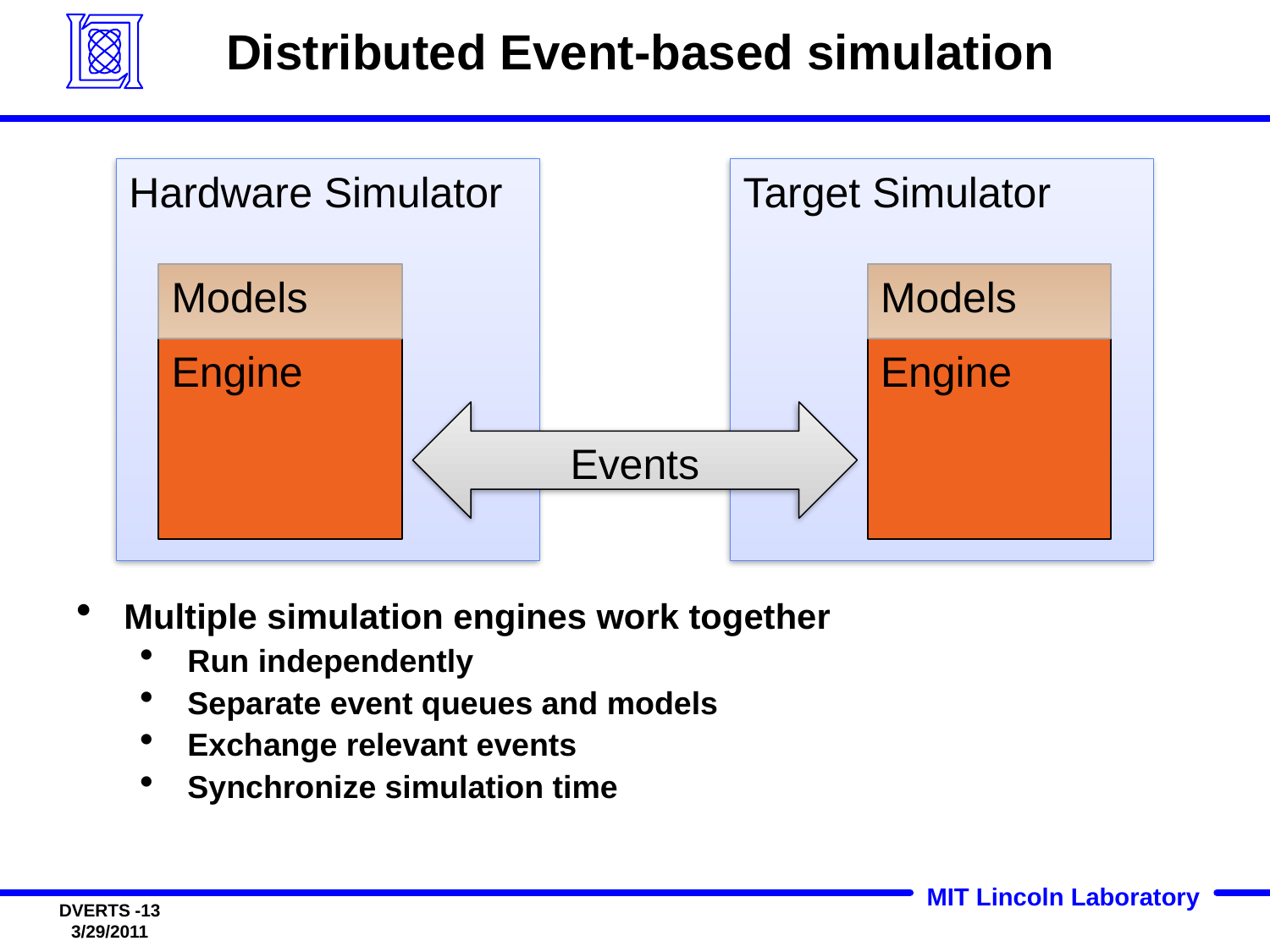

# Distributed Event-based simulation
Hardware Simulator
Target Simulator
Models
Models
Engine
Engine
Events
Multiple simulation engines work together
Run independently
Separate event queues and models
Exchange relevant events
Synchronize simulation time